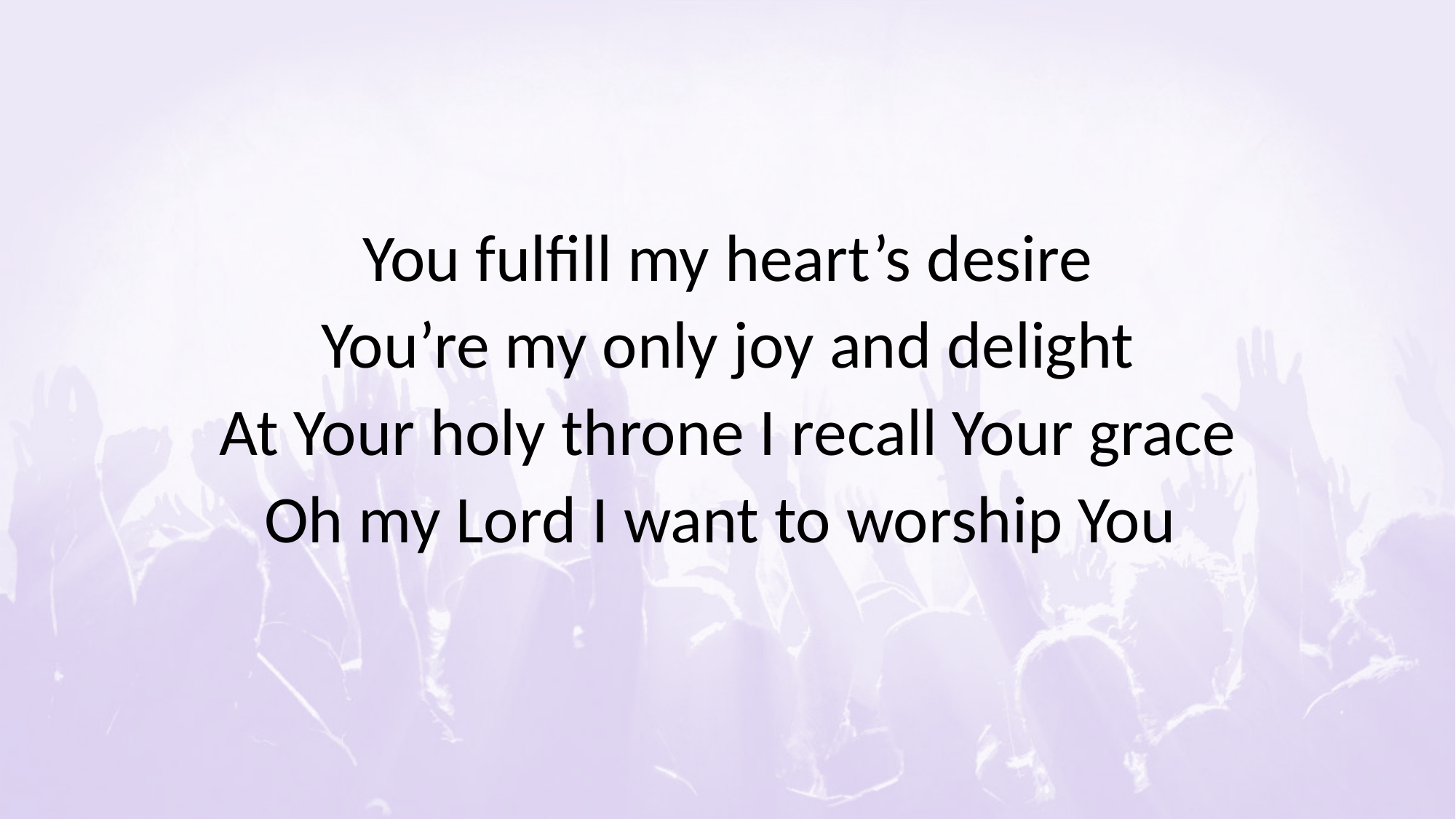

#
You fulfill my heart’s desire
You’re my only joy and delight
At Your holy throne I recall Your grace
Oh my Lord I want to worship You